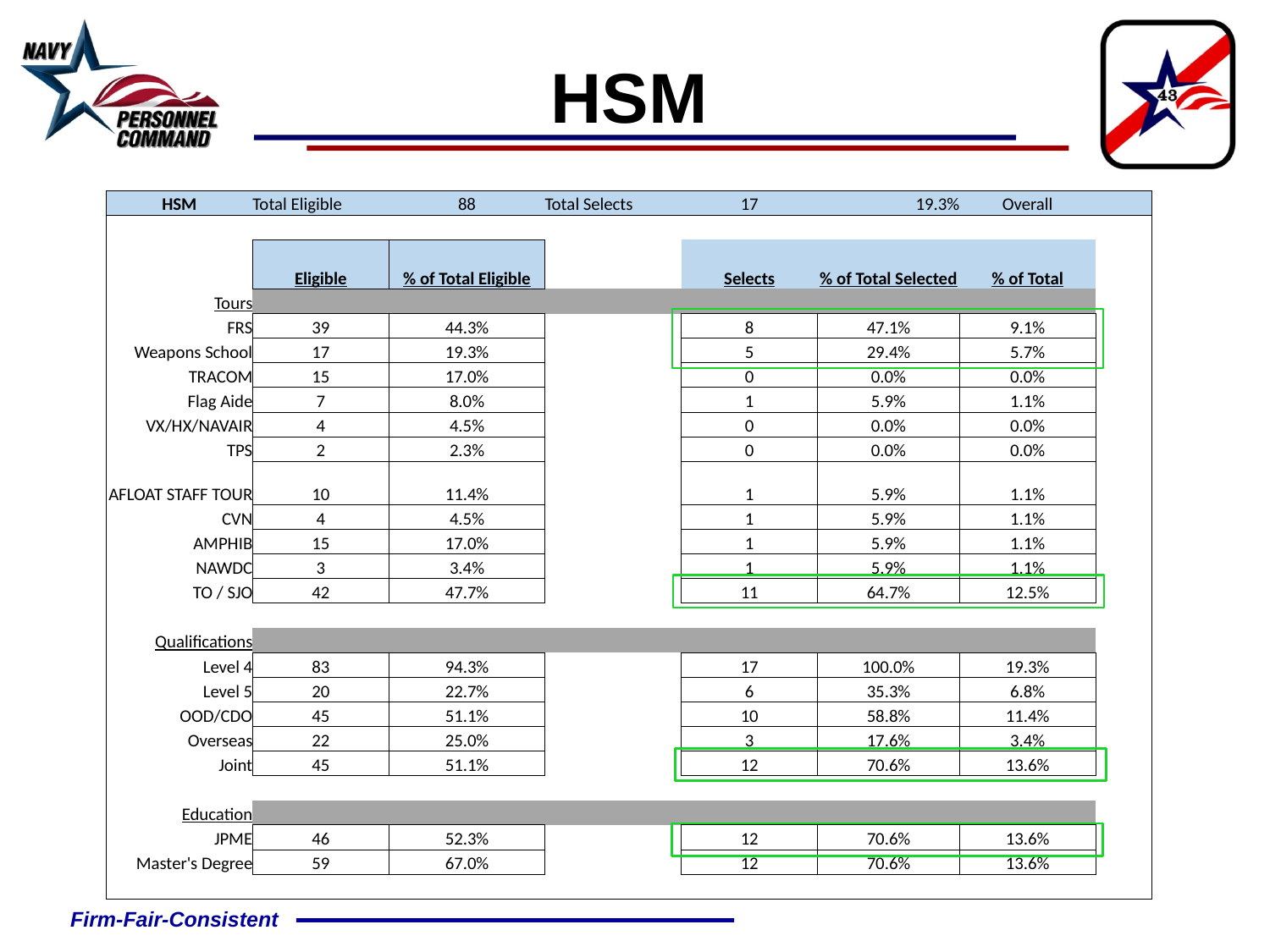

HSM
| HSM | Total Eligible | 88 | Total Selects | 17 | 19.3% | Overall |  |
| --- | --- | --- | --- | --- | --- | --- | --- |
|  |  |  |  |  |  |  |  |
|  | Eligible | % of Total Eligible |  | Selects | % of Total Selected | % of Total |  |
| Tours |  |  |  |  |  |  |  |
| FRS | 39 | 44.3% |  | 8 | 47.1% | 9.1% |  |
| Weapons School | 17 | 19.3% |  | 5 | 29.4% | 5.7% |  |
| TRACOM | 15 | 17.0% |  | 0 | 0.0% | 0.0% |  |
| Flag Aide | 7 | 8.0% |  | 1 | 5.9% | 1.1% |  |
| VX/HX/NAVAIR | 4 | 4.5% |  | 0 | 0.0% | 0.0% |  |
| TPS | 2 | 2.3% |  | 0 | 0.0% | 0.0% |  |
| AFLOAT STAFF TOUR | 10 | 11.4% |  | 1 | 5.9% | 1.1% |  |
| CVN | 4 | 4.5% |  | 1 | 5.9% | 1.1% |  |
| AMPHIB | 15 | 17.0% |  | 1 | 5.9% | 1.1% |  |
| NAWDC | 3 | 3.4% |  | 1 | 5.9% | 1.1% |  |
| TO / SJO | 42 | 47.7% |  | 11 | 64.7% | 12.5% |  |
|  |  |  |  |  |  |  |  |
| Qualifications |  |  |  |  |  |  |  |
| Level 4 | 83 | 94.3% |  | 17 | 100.0% | 19.3% |  |
| Level 5 | 20 | 22.7% |  | 6 | 35.3% | 6.8% |  |
| OOD/CDO | 45 | 51.1% |  | 10 | 58.8% | 11.4% |  |
| Overseas | 22 | 25.0% |  | 3 | 17.6% | 3.4% |  |
| Joint | 45 | 51.1% |  | 12 | 70.6% | 13.6% |  |
|  |  |  |  |  |  |  |  |
| Education |  |  |  |  |  |  |  |
| JPME | 46 | 52.3% |  | 12 | 70.6% | 13.6% |  |
| Master's Degree | 59 | 67.0% |  | 12 | 70.6% | 13.6% |  |
|  |  |  |  |  |  |  |  |